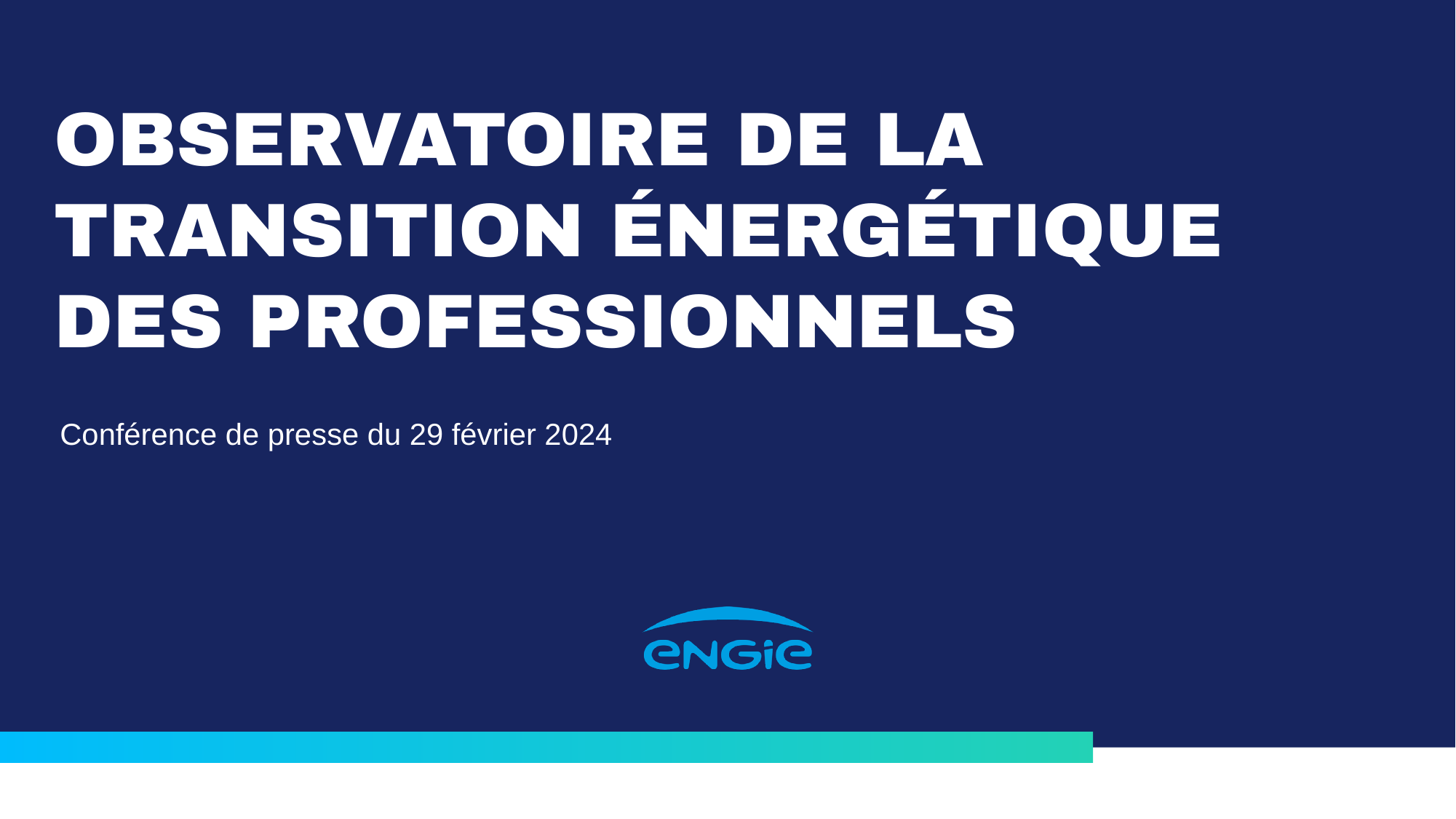

# Observatoire de la transition énergétique des professionnels
Conférence de presse du 29 février 2024